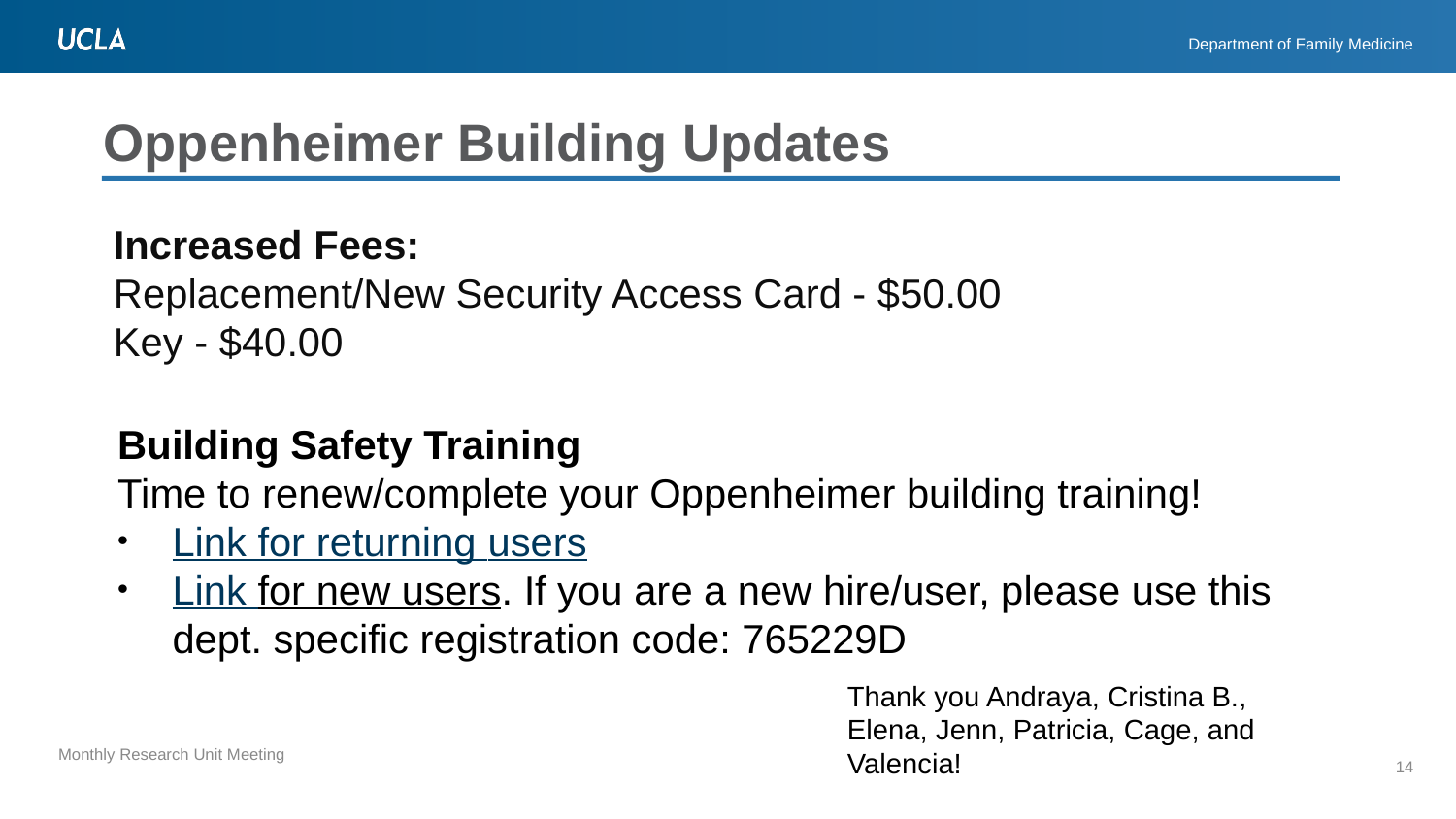

# Oppenheimer Building Updates
Increased Fees:
Replacement/New Security Access Card - $50.00
Key - $40.00
Building Safety Training
Time to renew/complete your Oppenheimer building training!
Link for returning users
Link for new users. If you are a new hire/user, please use this dept. specific registration code: 765229D
Thank you Andraya, Cristina B., Elena, Jenn, Patricia, Cage, and Valencia!
14